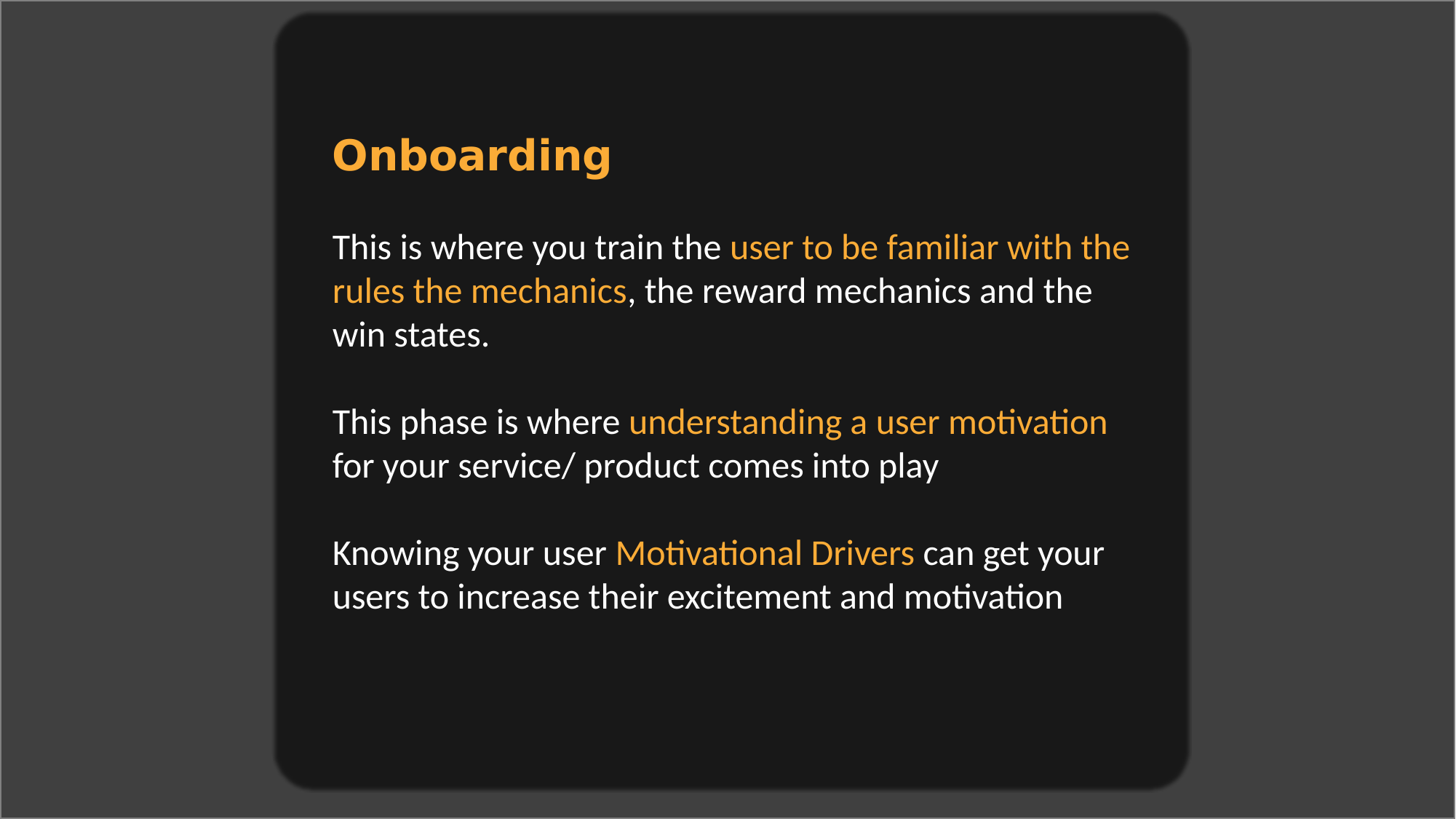

Onboarding

This is where you train the user to be familiar with the rules the mechanics, the reward mechanics and the win states.

This phase is where understanding a user motivation for your service/ product comes into play

Knowing your user Motivational Drivers can get your users to increase their excitement and motivation